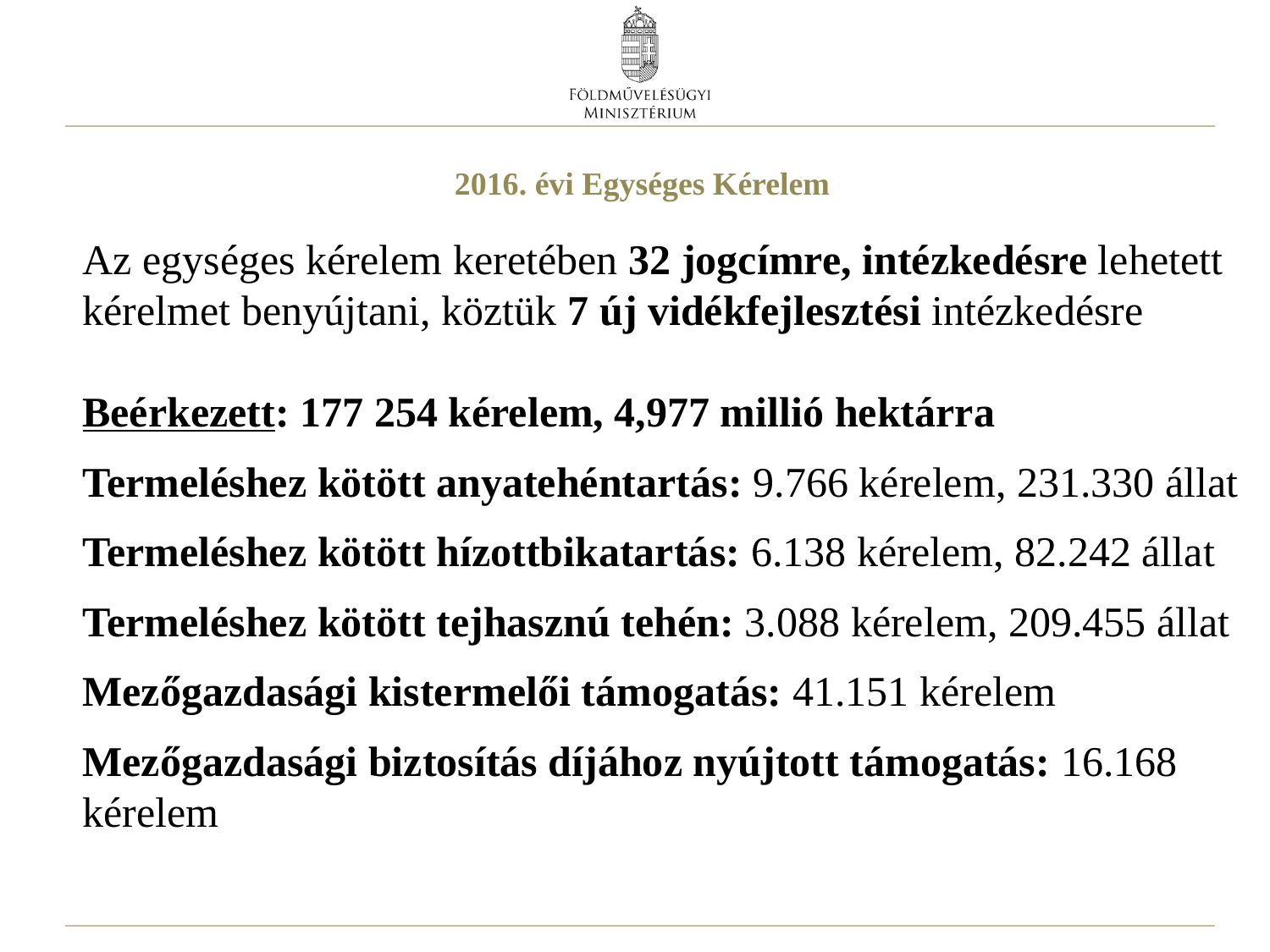

# 2016. évi Egységes Kérelem
Az egységes kérelem keretében 32 jogcímre, intézkedésre lehetett kérelmet benyújtani, köztük 7 új vidékfejlesztési intézkedésre

Beérkezett: 177 254 kérelem, 4,977 millió hektárra

Termeléshez kötött anyatehéntartás: 9.766 kérelem, 231.330 állat

Termeléshez kötött hízottbikatartás: 6.138 kérelem, 82.242 állat

Termeléshez kötött tejhasznú tehén: 3.088 kérelem, 209.455 állat

Mezőgazdasági kistermelői támogatás: 41.151 kérelem

Mezőgazdasági biztosítás díjához nyújtott támogatás: 16.168 kérelem